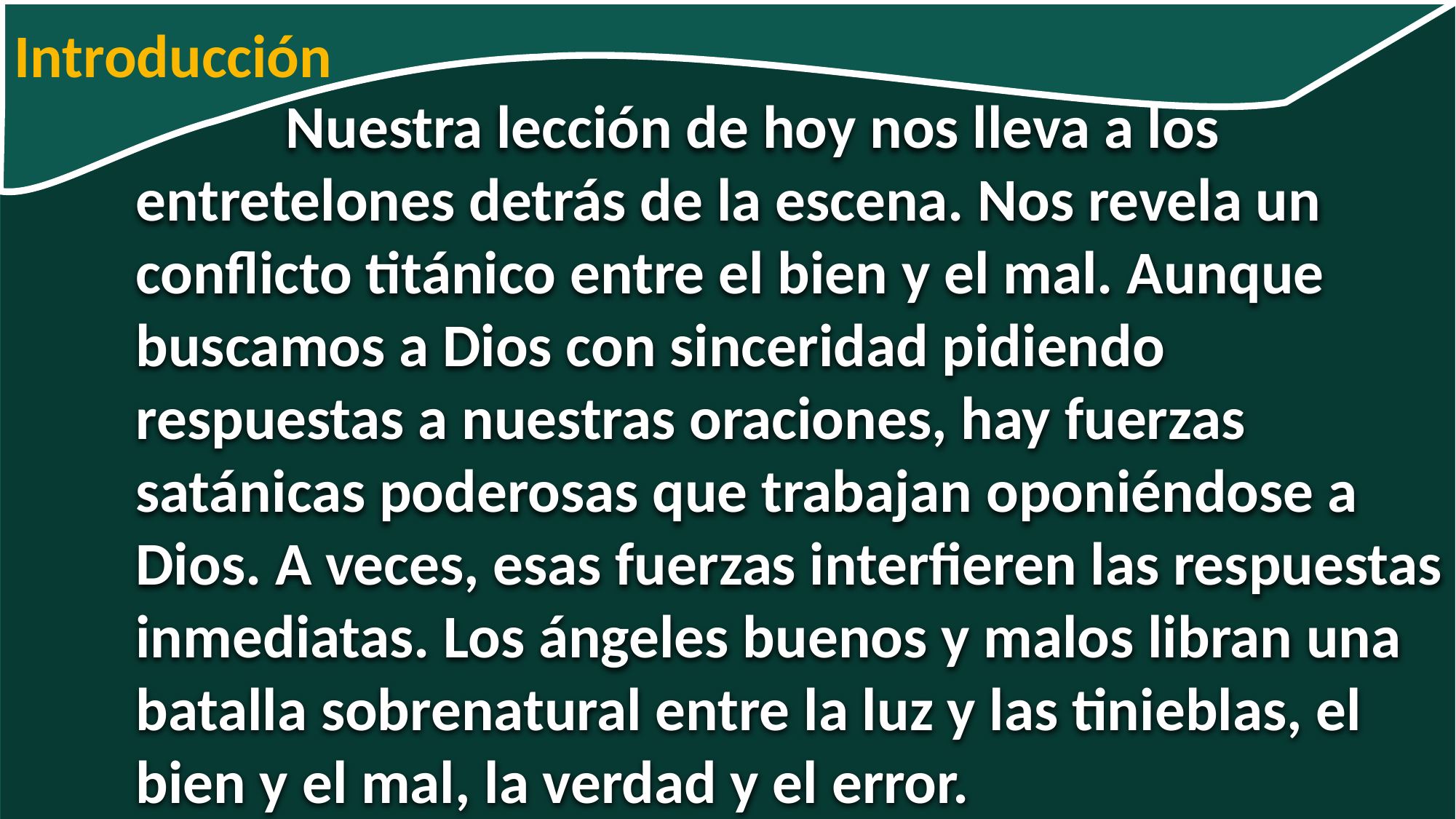

Introducción
           Nuestra lección de hoy nos lleva a los entretelones detrás de la escena. Nos revela un conflicto titánico entre el bien y el mal. Aunque buscamos a Dios con sinceridad pidiendo respuestas a nuestras oraciones, hay fuerzas satánicas poderosas que trabajan oponiéndose a Dios. A veces, esas fuerzas interfieren las respuestas inmediatas. Los ángeles buenos y malos libran una batalla sobrenatural entre la luz y las tinieblas, el bien y el mal, la verdad y el error.